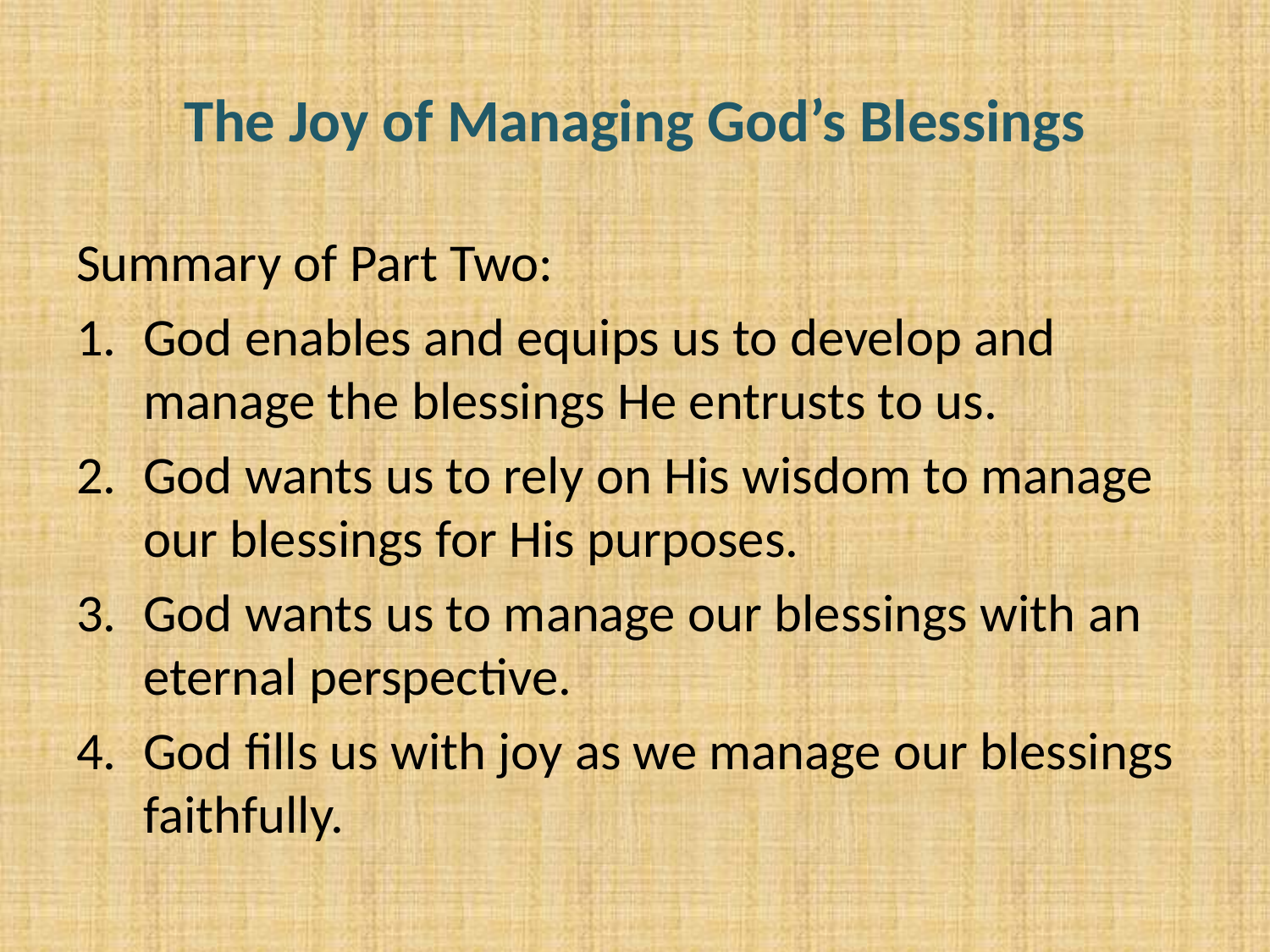

# The Joy of Managing God’s Blessings
Summary of Part Two:
God enables and equips us to develop and manage the blessings He entrusts to us.
God wants us to rely on His wisdom to manage our blessings for His purposes.
God wants us to manage our blessings with an eternal perspective.
God fills us with joy as we manage our blessings faithfully.